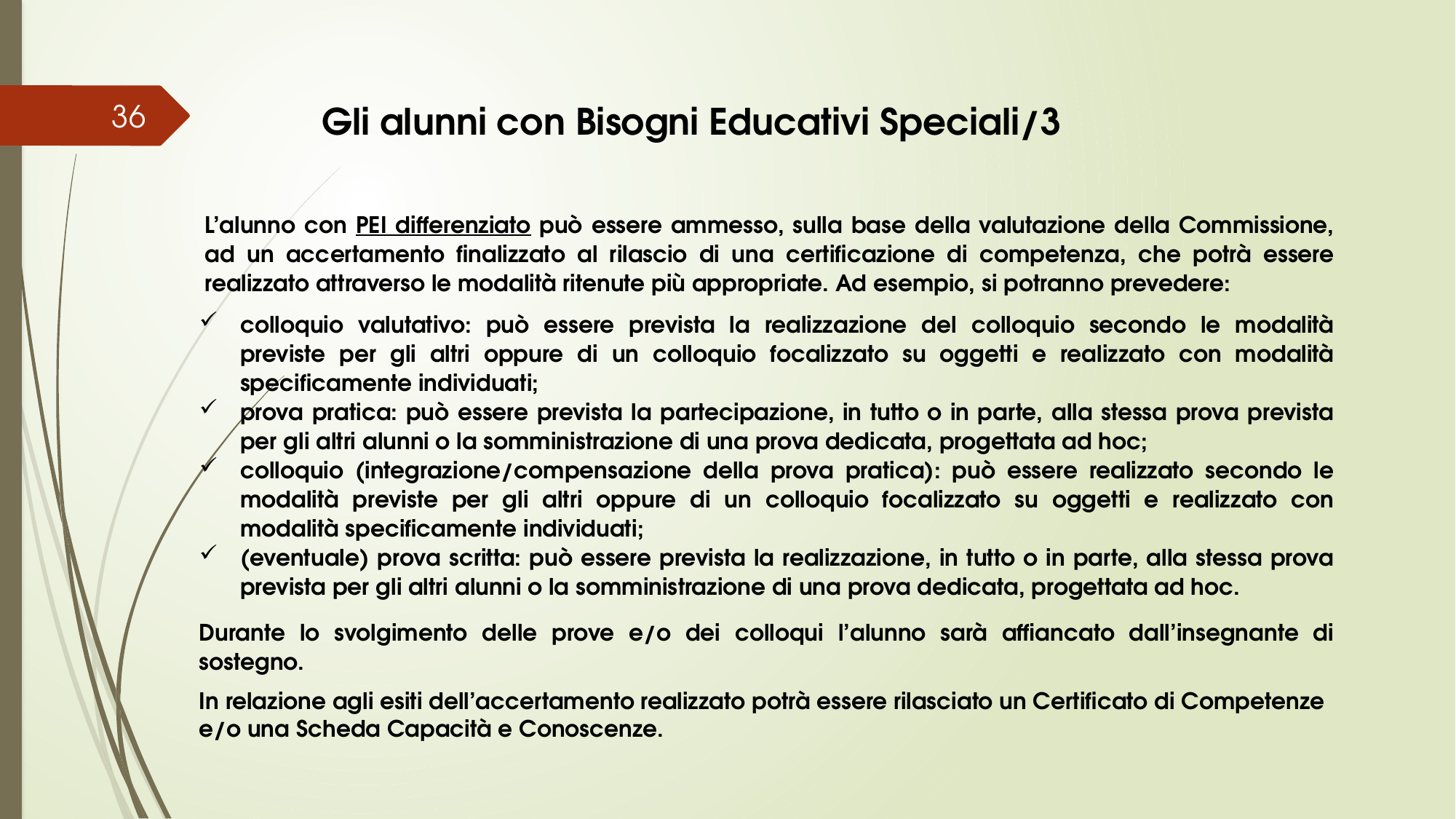

Gli alunni con Bisogni Educativi Speciali/3
36
L’alunno con PEI differenziato può essere ammesso, sulla base della valutazione della Commissione, ad un accertamento finalizzato al rilascio di una certificazione di competenza, che potrà essere realizzato attraverso le modalità ritenute più appropriate. Ad esempio, si potranno prevedere:
colloquio valutativo: può essere prevista la realizzazione del colloquio secondo le modalità previste per gli altri oppure di un colloquio focalizzato su oggetti e realizzato con modalità specificamente individuati;
prova pratica: può essere prevista la partecipazione, in tutto o in parte, alla stessa prova prevista per gli altri alunni o la somministrazione di una prova dedicata, progettata ad hoc;
colloquio (integrazione/compensazione della prova pratica): può essere realizzato secondo le modalità previste per gli altri oppure di un colloquio focalizzato su oggetti e realizzato con modalità specificamente individuati;
(eventuale) prova scritta: può essere prevista la realizzazione, in tutto o in parte, alla stessa prova prevista per gli altri alunni o la somministrazione di una prova dedicata, progettata ad hoc.
Durante lo svolgimento delle prove e/o dei colloqui l’alunno sarà affiancato dall’insegnante di sostegno.
In relazione agli esiti dell’accertamento realizzato potrà essere rilasciato un Certificato di Competenze e/o una Scheda Capacità e Conoscenze.